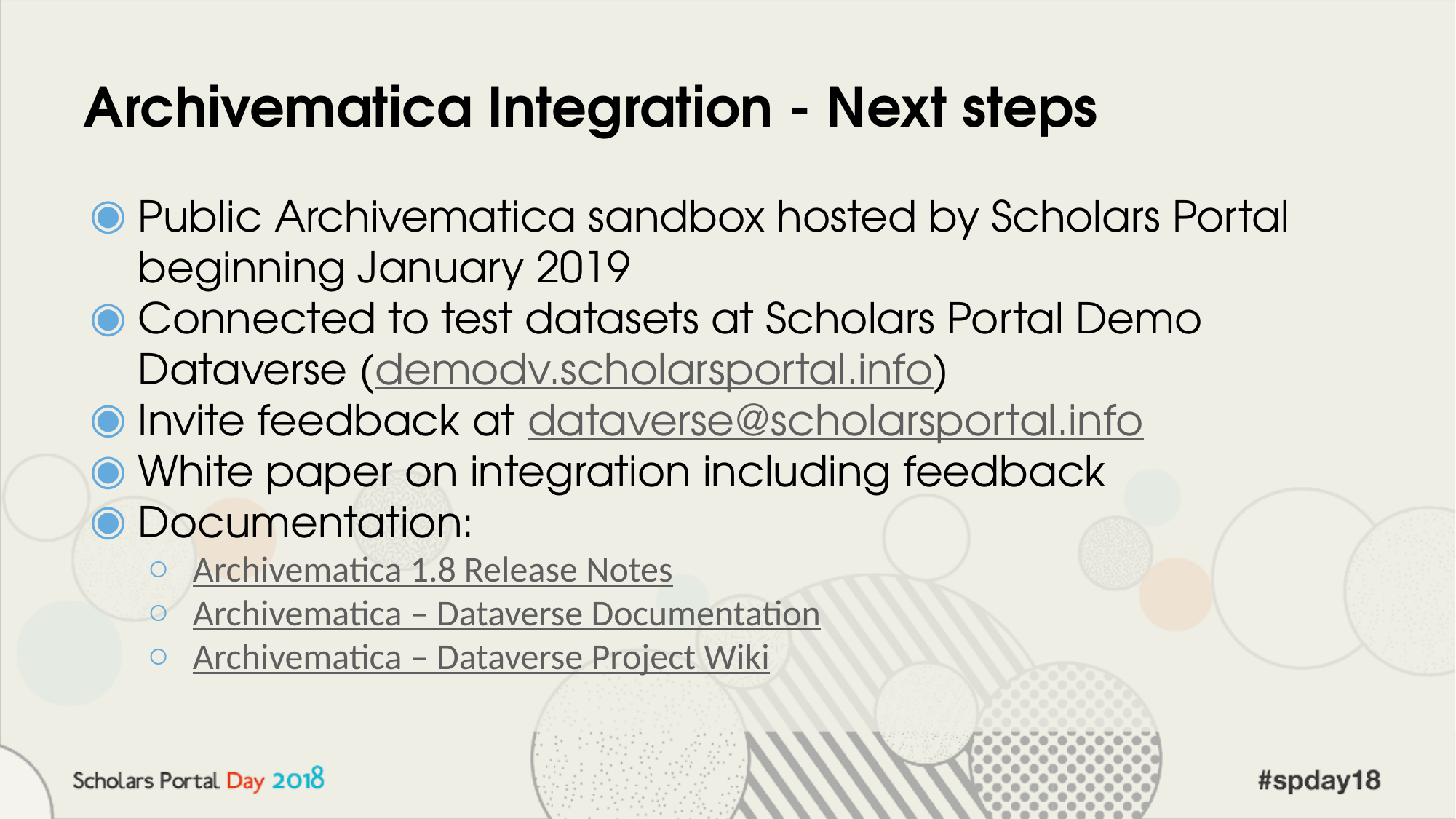

# Archivematica Integration - Next steps
Public Archivematica sandbox hosted by Scholars Portal beginning January 2019
Connected to test datasets at Scholars Portal Demo Dataverse (demodv.scholarsportal.info)
Invite feedback at dataverse@scholarsportal.info
White paper on integration including feedback
Documentation:
Archivematica 1.8 Release Notes
Archivematica – Dataverse Documentation
Archivematica – Dataverse Project Wiki